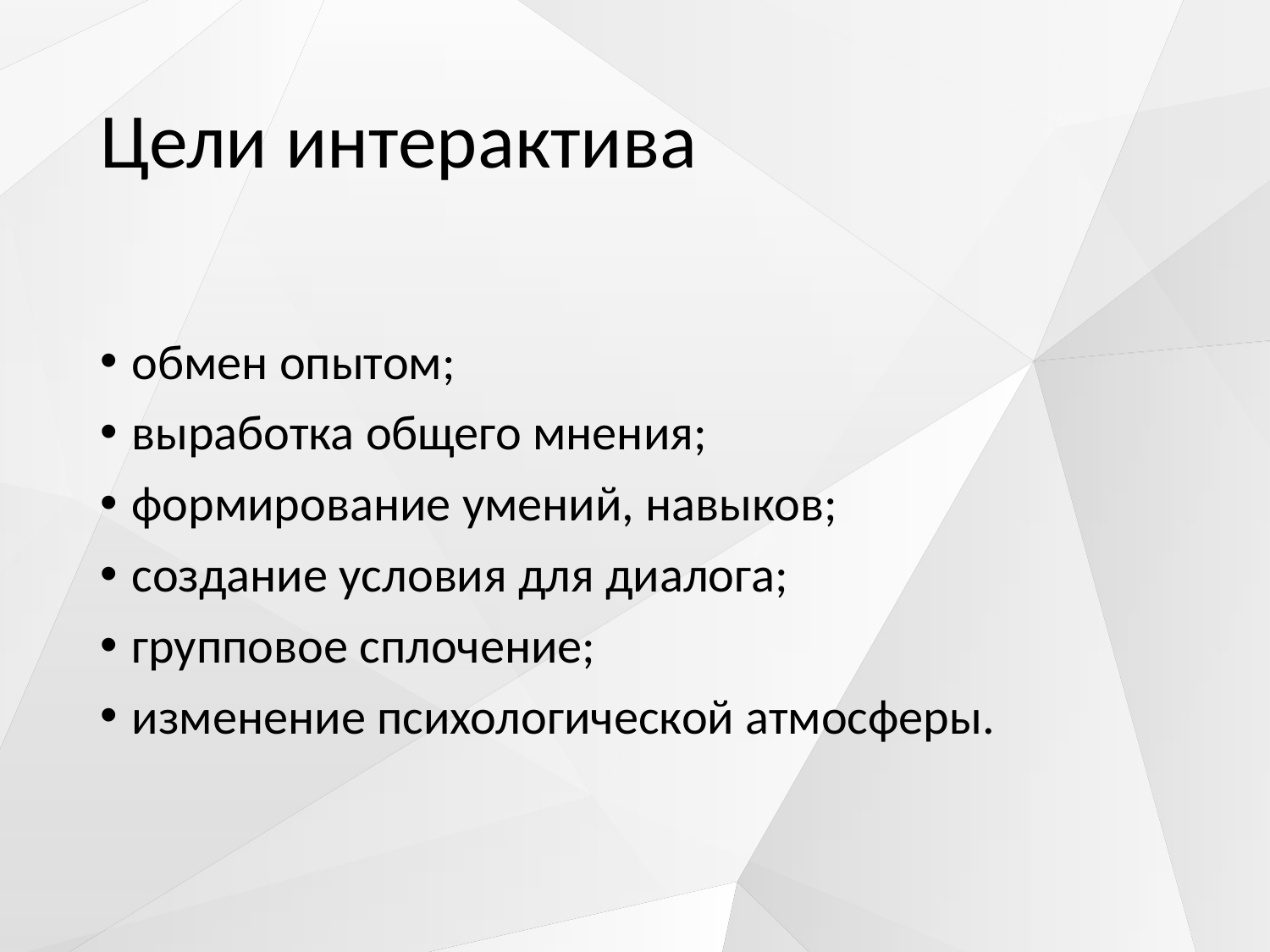

# Цели интерактива

обмен опытом;
выработка общего мнения;
формирование умений, навыков;
создание условия для диалога;
групповое сплочение;
изменение психологической атмосферы.